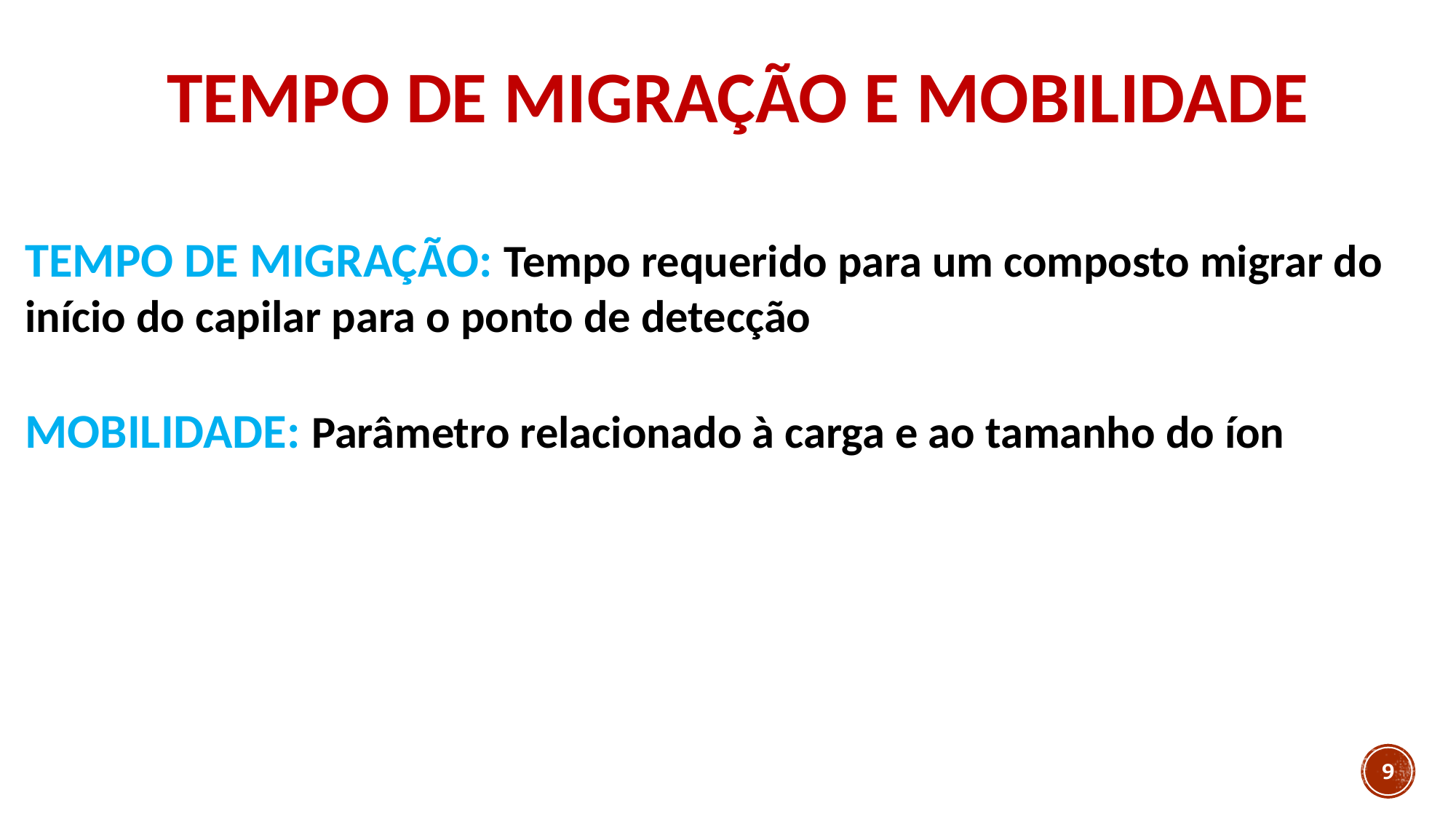

TEMPO DE MIGRAÇÃO E MOBILIDADE
TEMPO DE MIGRAÇÃO: Tempo requerido para um composto migrar do início do capilar para o ponto de detecção

MOBILIDADE: Parâmetro relacionado à carga e ao tamanho do íon
9